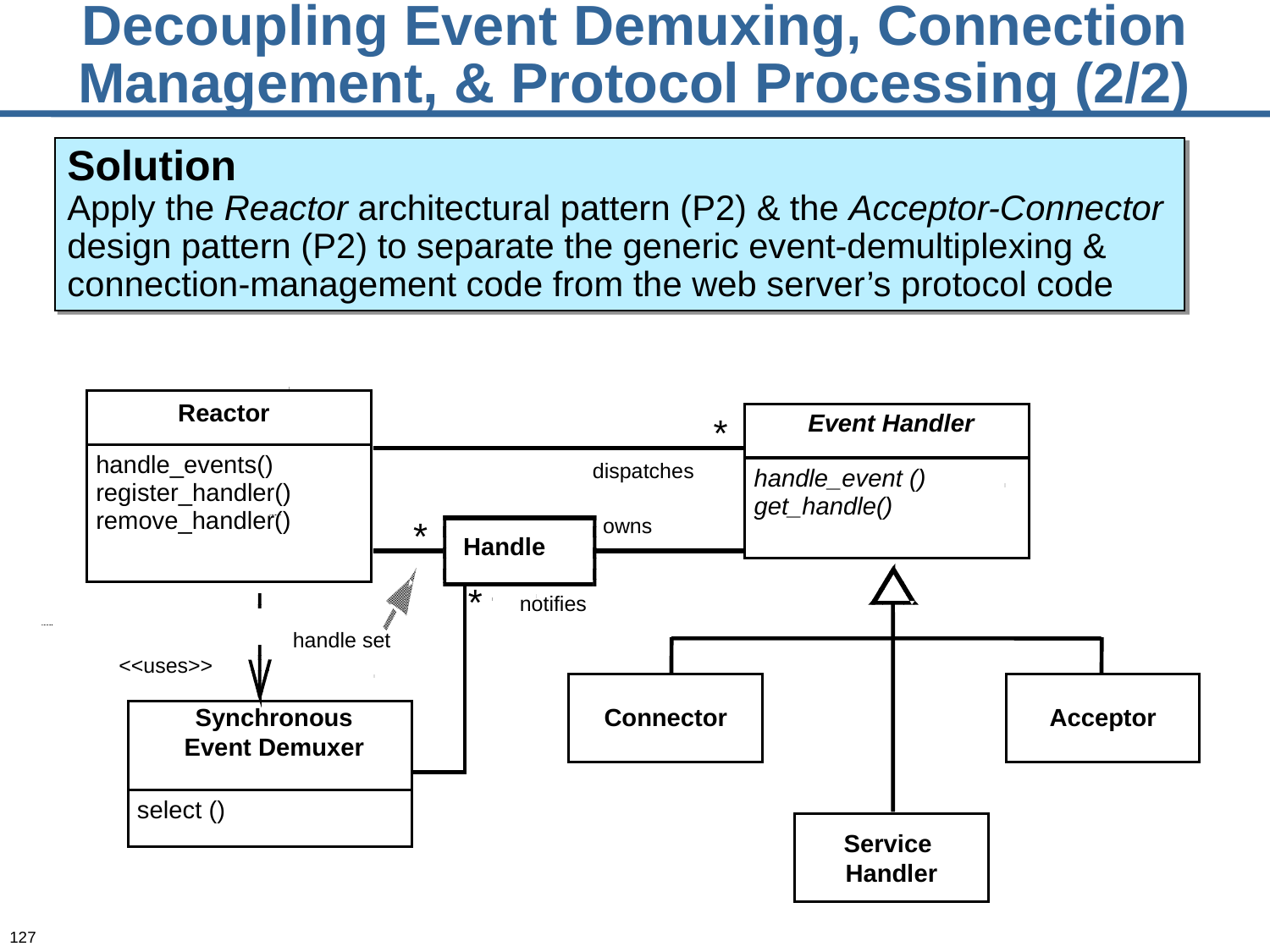

# Decoupling Event Demuxing, Connection Management, & Protocol Processing (2/2)
Solution
Apply the Reactor architectural pattern (P2) & the Acceptor-Connector design pattern (P2) to separate the generic event-demultiplexing & connection-management code from the web server’s protocol code

 Reactor

Event Handler

*
handle_events()
register_handler()
remove_handler()

dispatches
handle_event ()
get_handle()

*
owns

Handle

*

notifies

handle set

<<uses>>

Connector

Acceptor

Synchronous
Event Demuxer

select ()

Service
Handler

127